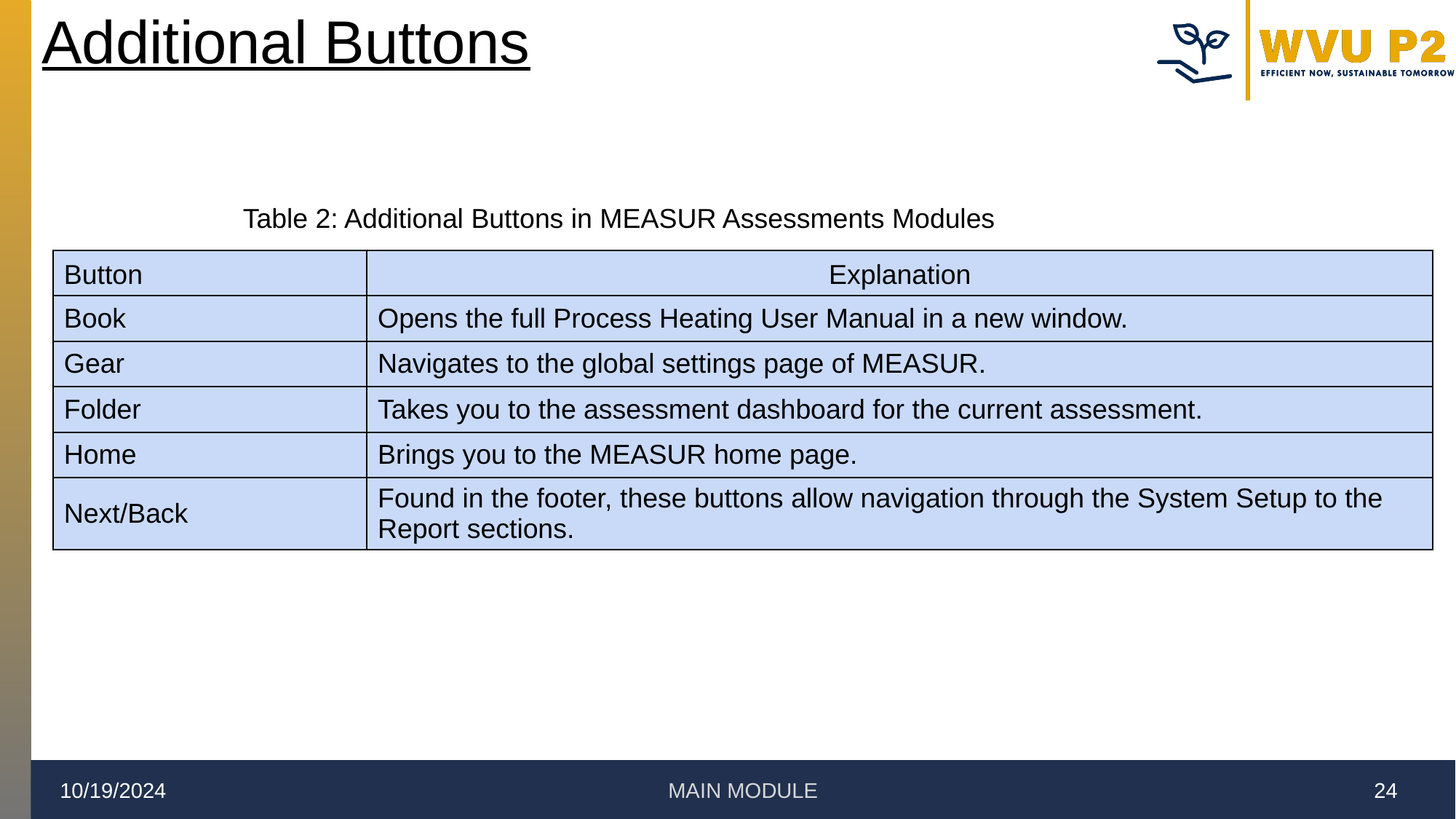

# Additional Buttons
Table 2: Additional Buttons in MEASUR Assessments Modules
| Button | Explanation |
| --- | --- |
| Book | Opens the full Process Heating User Manual in a new window. |
| Gear | Navigates to the global settings page of MEASUR. |
| Folder | Takes you to the assessment dashboard for the current assessment. |
| Home | Brings you to the MEASUR home page. |
| Next/Back | Found in the footer, these buttons allow navigation through the System Setup to the Report sections. |
MAIN MODULE
10/19/2024
24